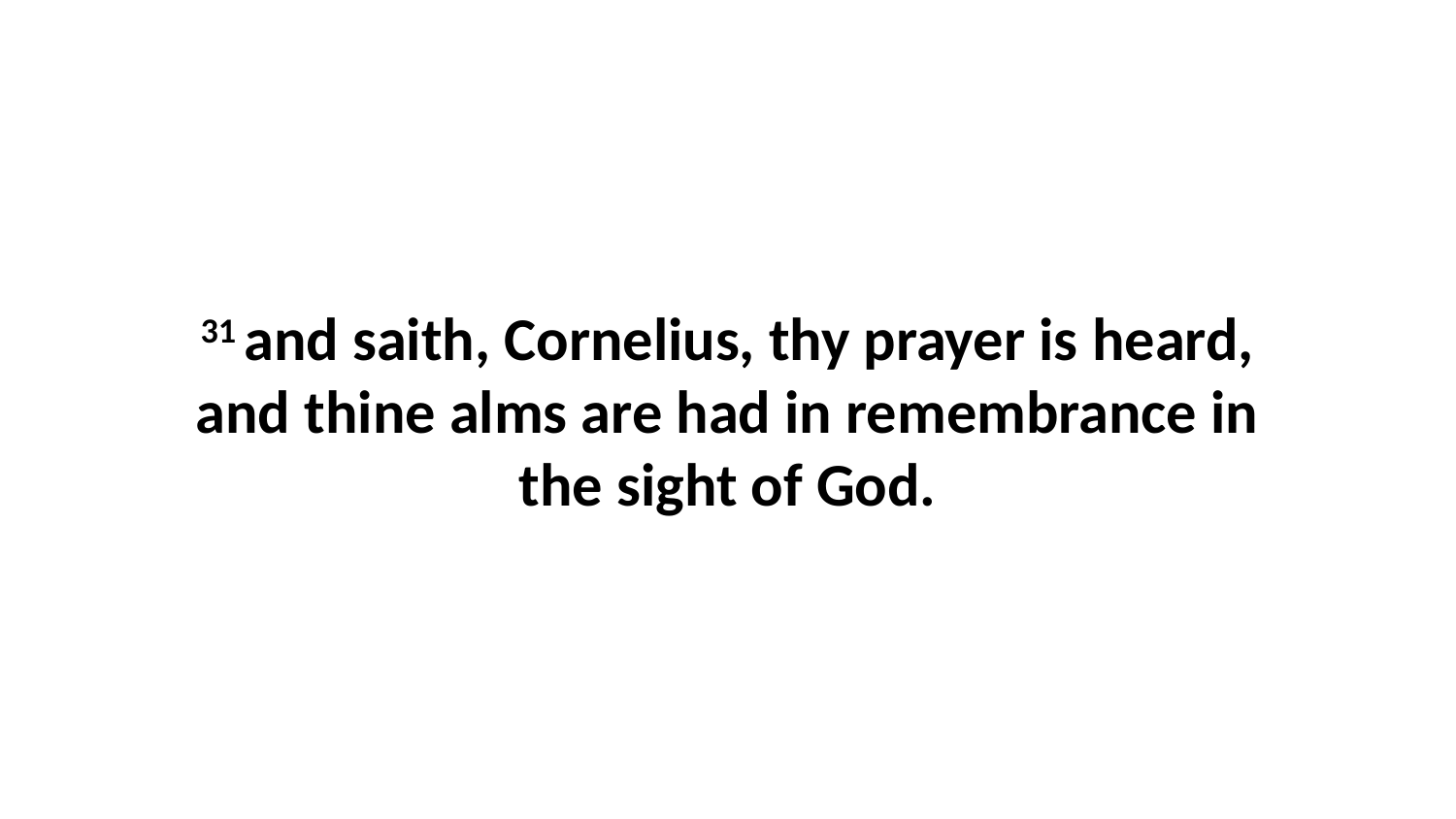

31 and saith, Cornelius, thy prayer is heard, and thine alms are had in remembrance in the sight of God.